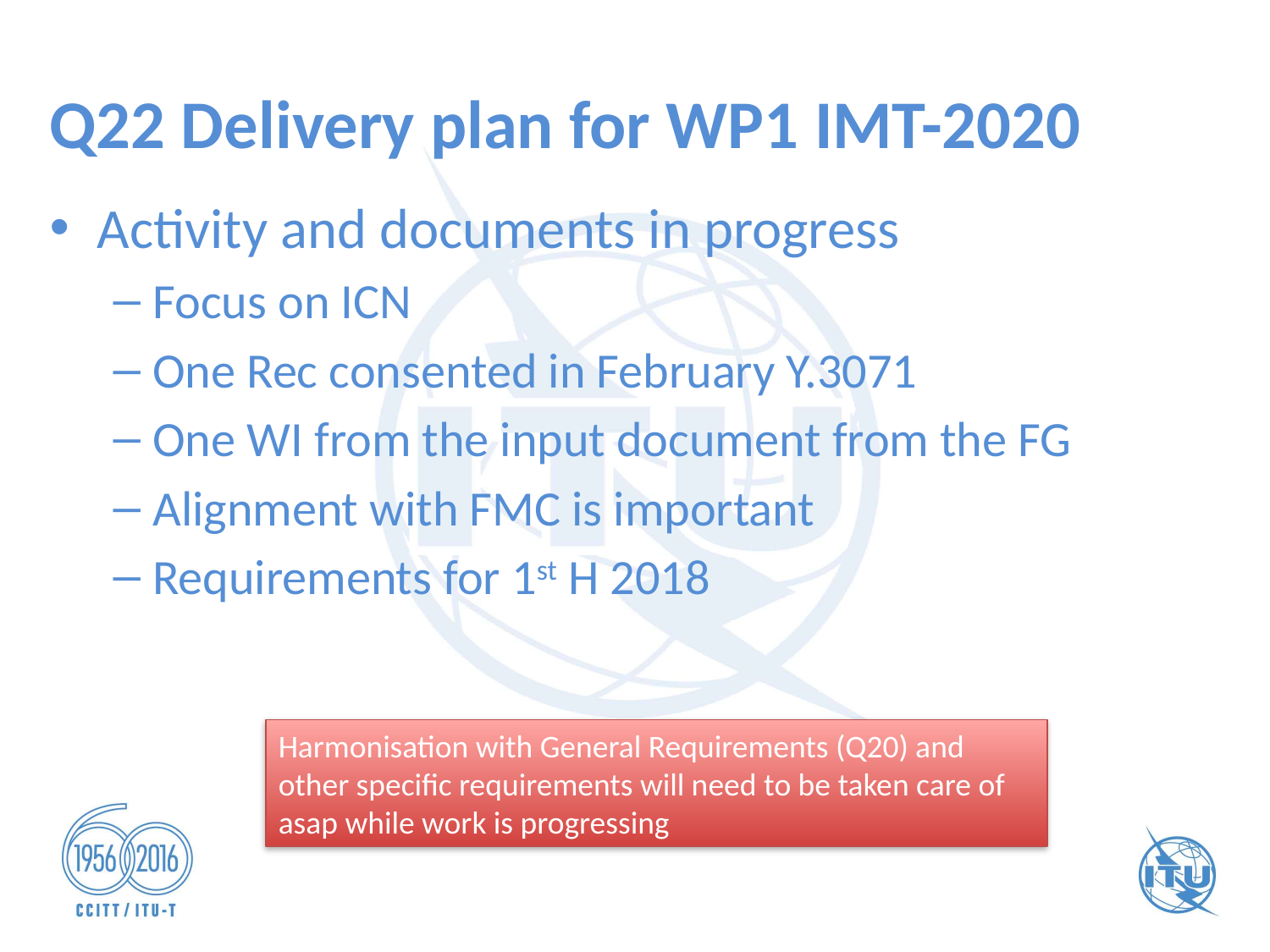

# Q22 Delivery plan for WP1 IMT-2020
Activity and documents in progress
Focus on ICN
One Rec consented in February Y.3071
One WI from the input document from the FG
Alignment with FMC is important
Requirements for 1st H 2018
Harmonisation with General Requirements (Q20) and other specific requirements will need to be taken care of asap while work is progressing